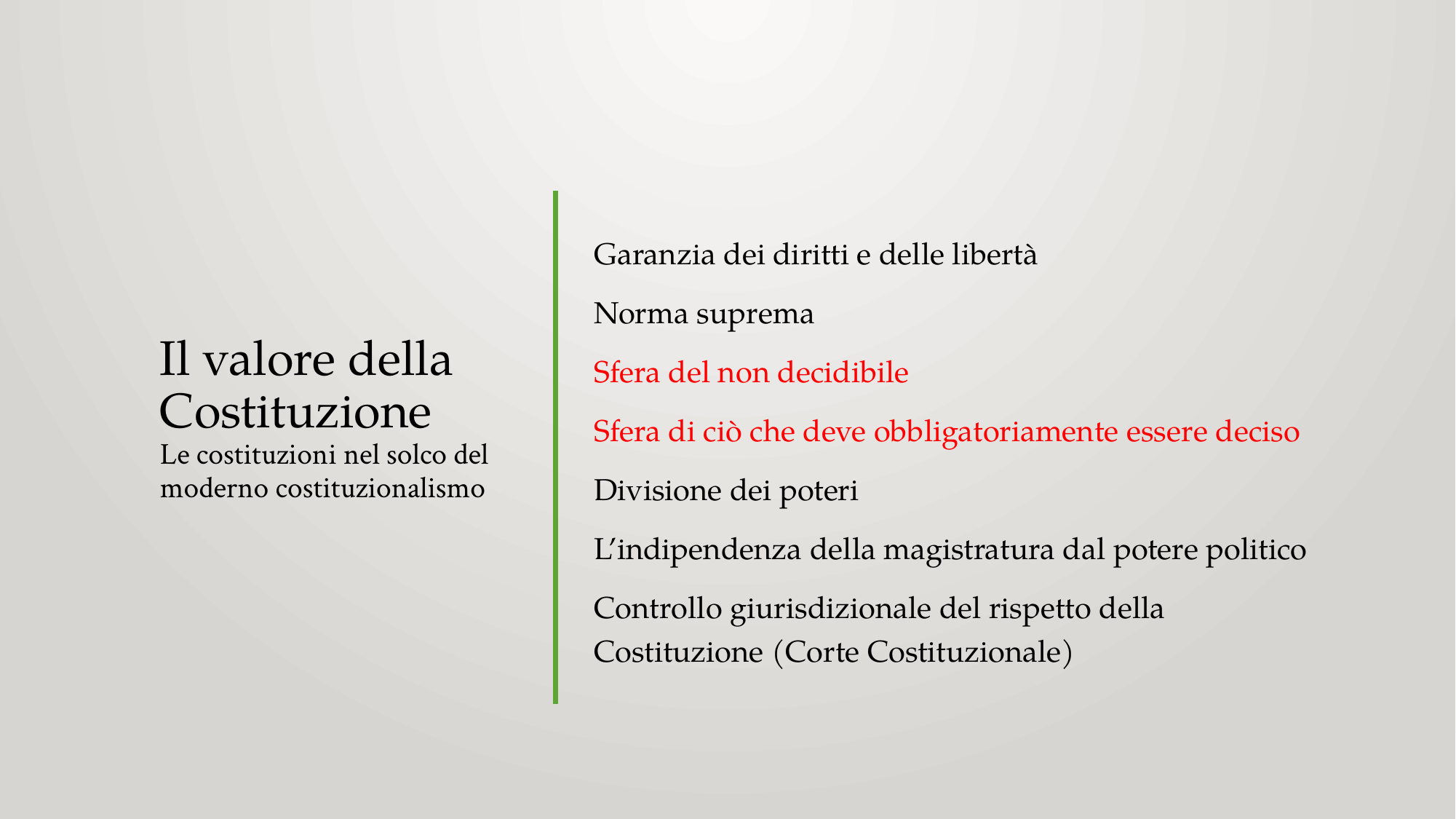

# Il valore della Costituzione Le costituzioni nel solco del moderno costituzionalismo
Garanzia dei diritti e delle libertà
Norma suprema
Sfera del non decidibile
Sfera di ciò che deve obbligatoriamente essere deciso
Divisione dei poteri
L’indipendenza della magistratura dal potere politico
Controllo giurisdizionale del rispetto della Costituzione (Corte Costituzionale)